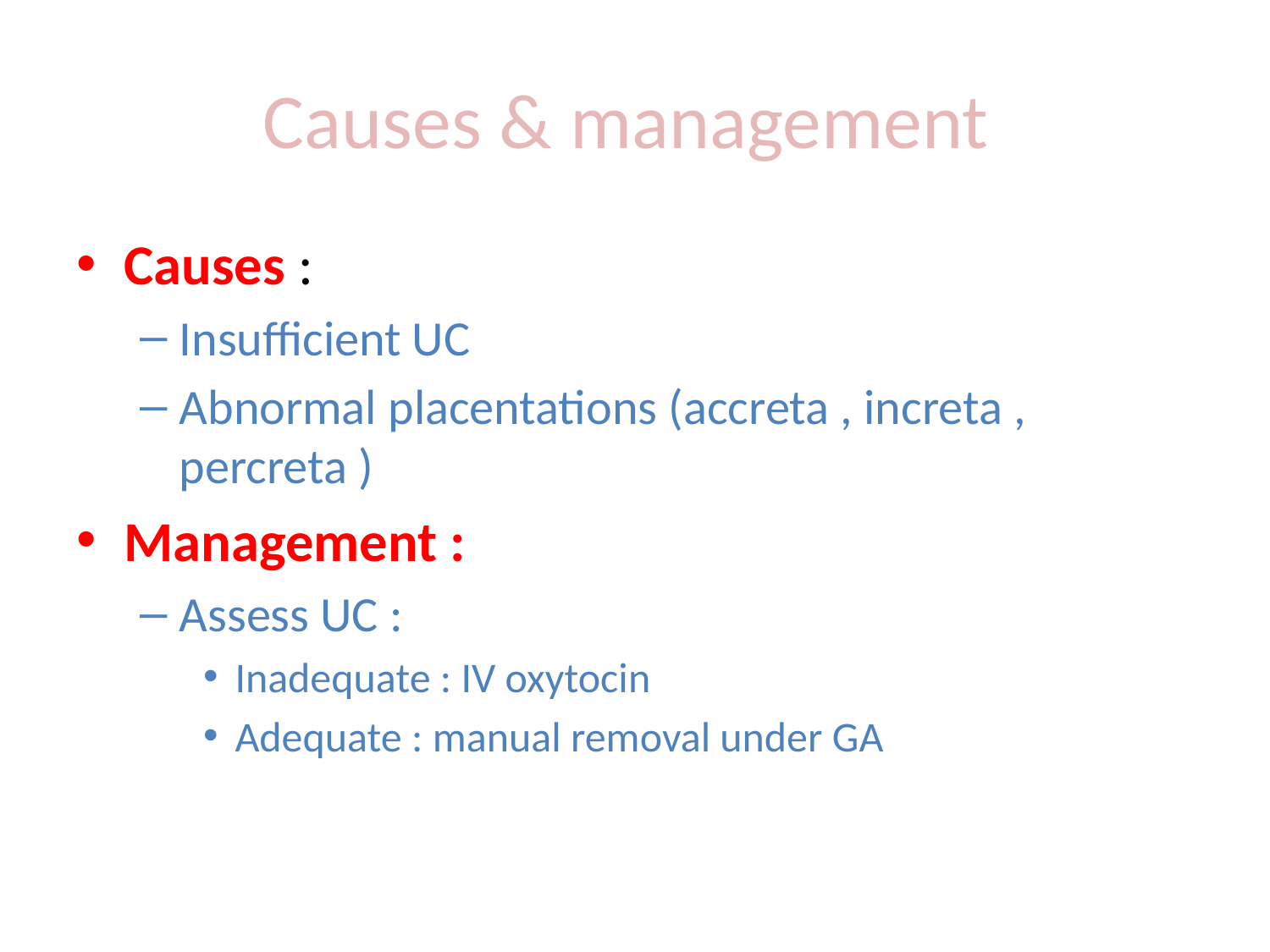

# Causes & management
Causes :
Insufficient UC
Abnormal placentations (accreta , increta , percreta )
Management :
Assess UC :
Inadequate : IV oxytocin
Adequate : manual removal under GA